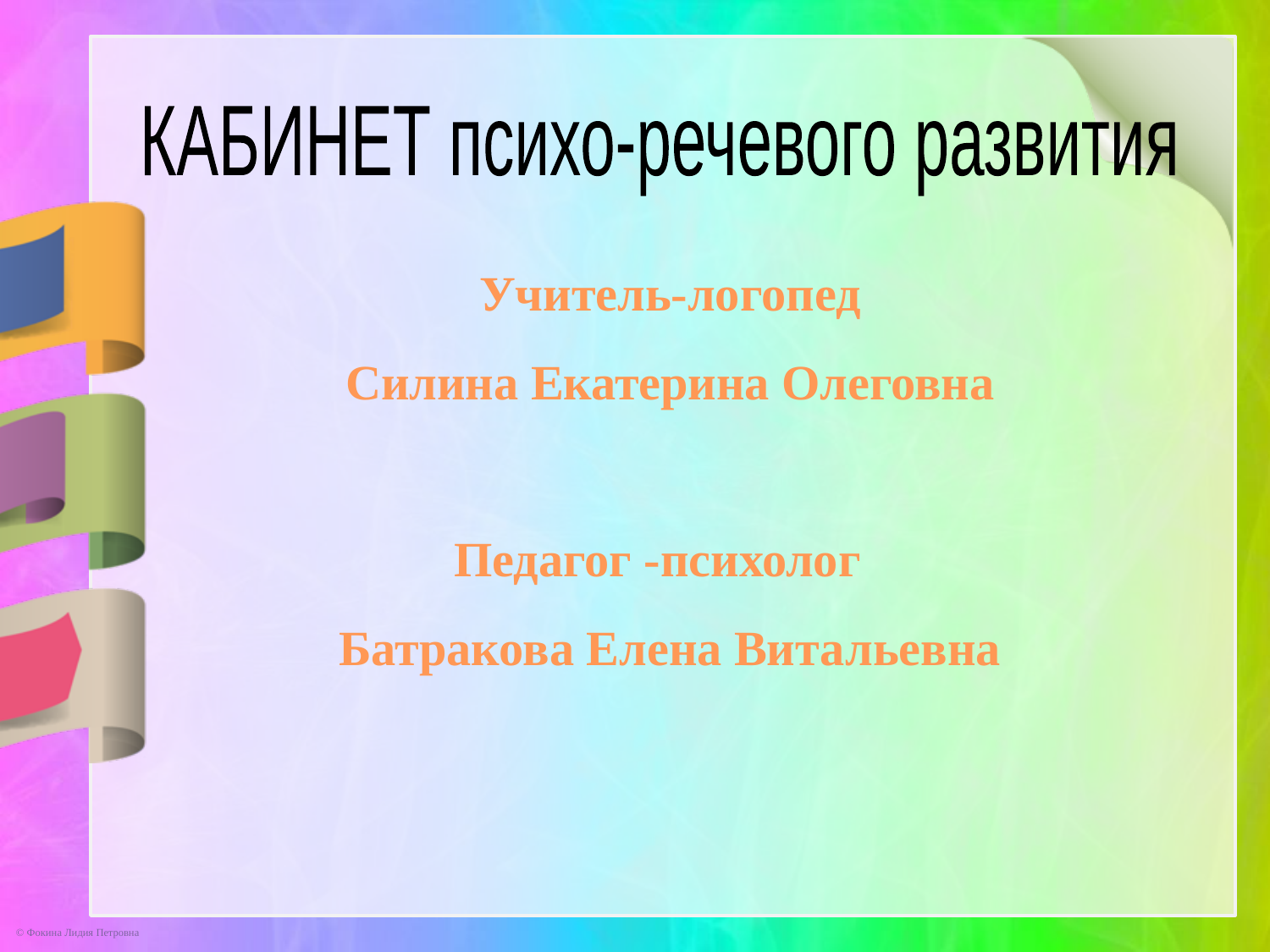

Учитель-логопед
Силина Екатерина Олеговна

Педагог -психолог
Батракова Елена Витальевна
КАБИНЕТ психо-речевого развития